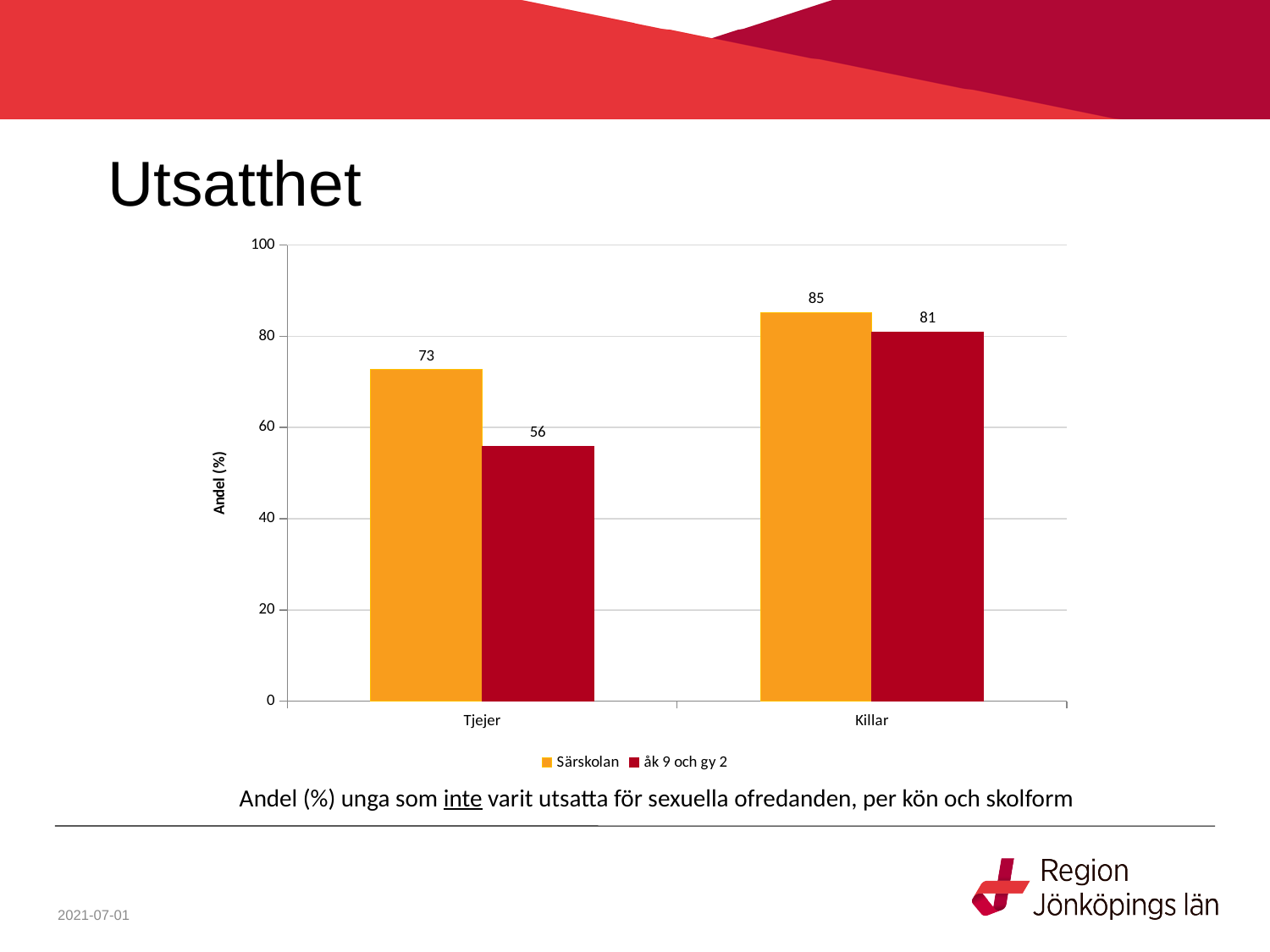

# Utsatthet

### Chart

| Category | Särskolan | åk 9 och gy 2 |
|---|---|---|
| Tjejer | 72.72727272727273 | 55.9 |
| Killar | 85.18518518518519 | 80.9 |
Andel (%) unga som inte varit utsatta för sexuella ofredanden, per kön och skolform
2021-07-01